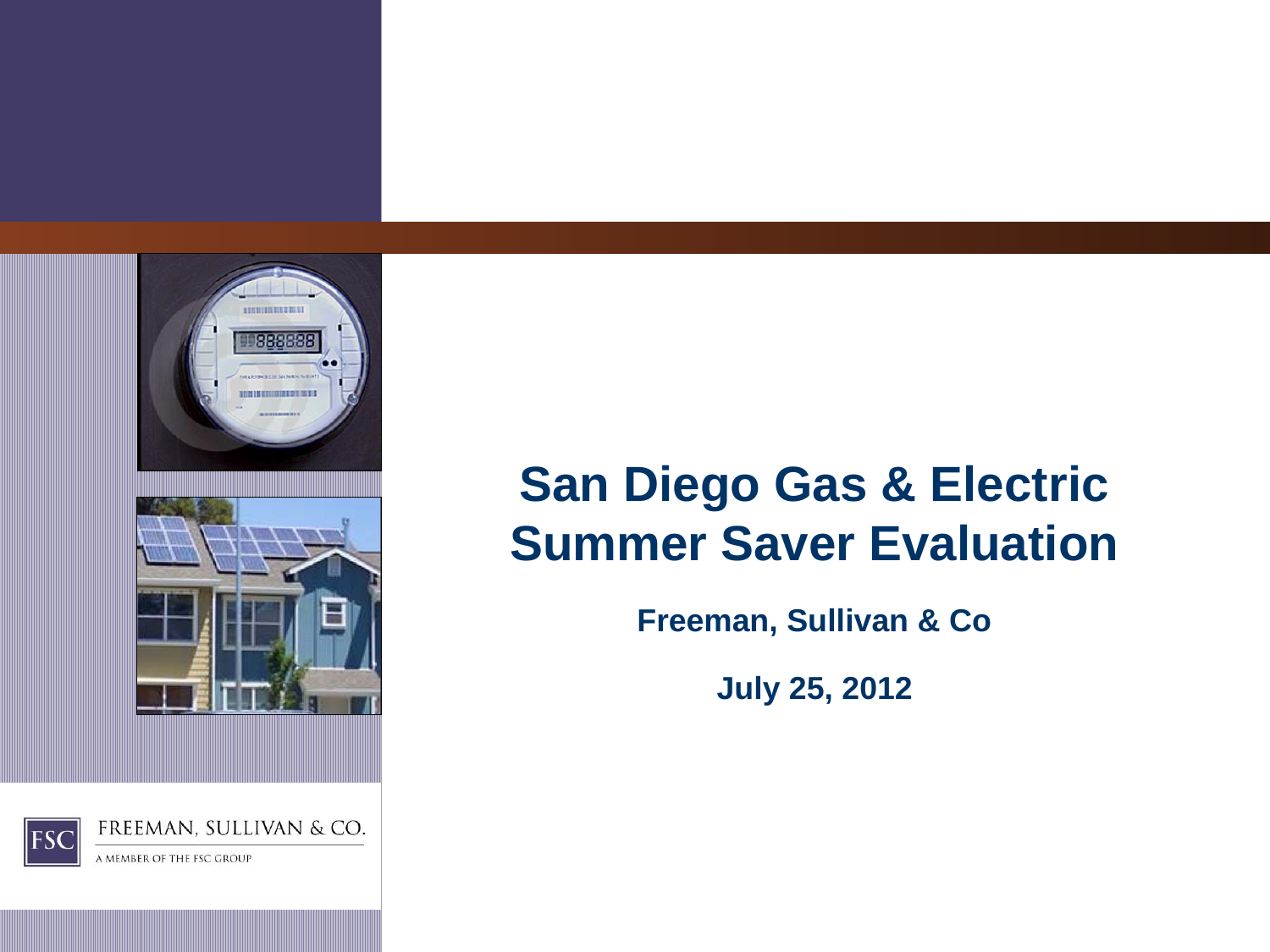

# San Diego Gas & Electric Summer Saver Evaluation Freeman, Sullivan & Co July 25, 2012